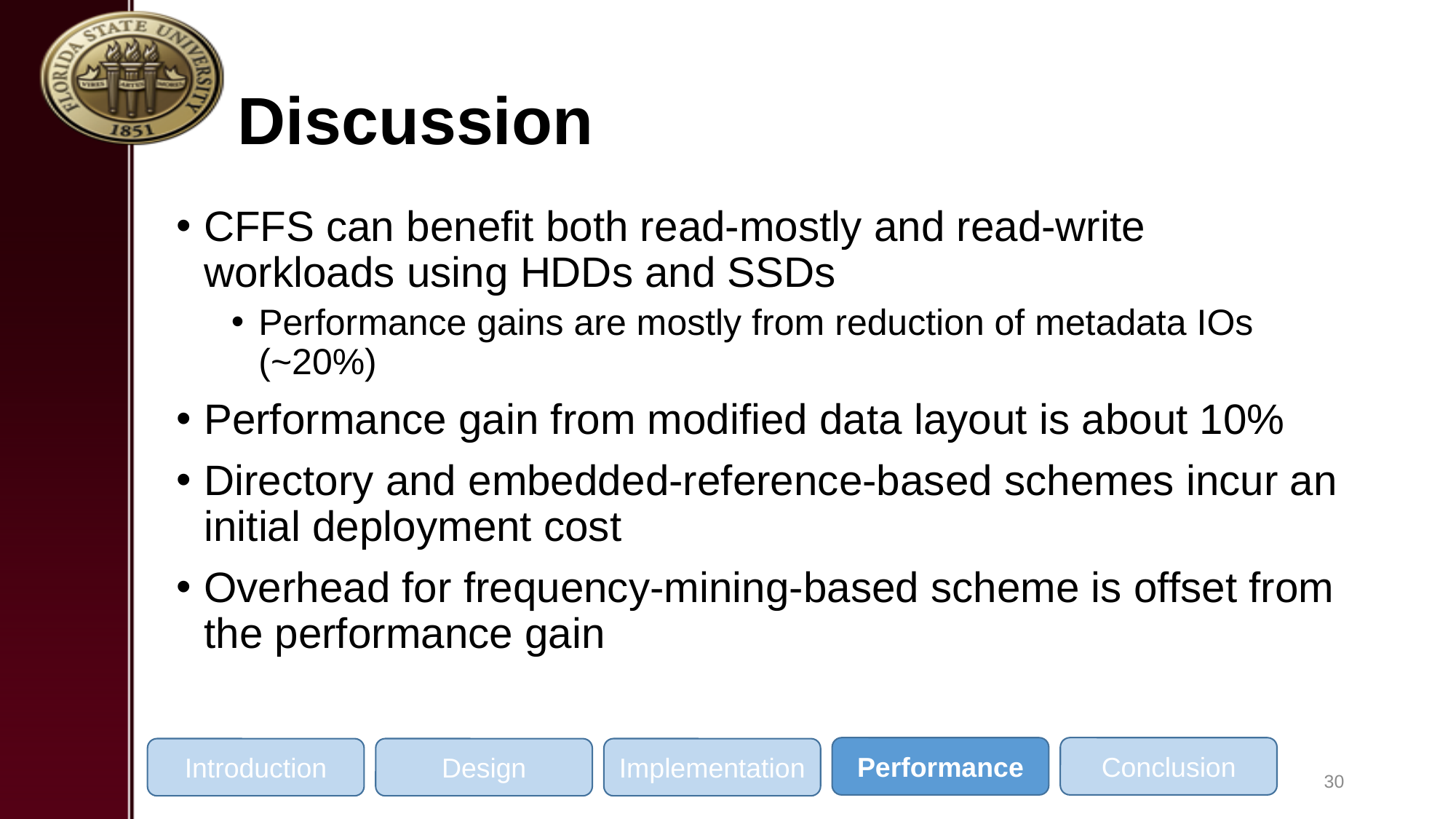

# Discussion
CFFS can benefit both read-mostly and read-write workloads using HDDs and SSDs
Performance gains are mostly from reduction of metadata IOs (~20%)
Performance gain from modified data layout is about 10%
Directory and embedded-reference-based schemes incur an initial deployment cost
Overhead for frequency-mining-based scheme is offset from the performance gain
Performance
Conclusion
Introduction
Design
Implementation
30